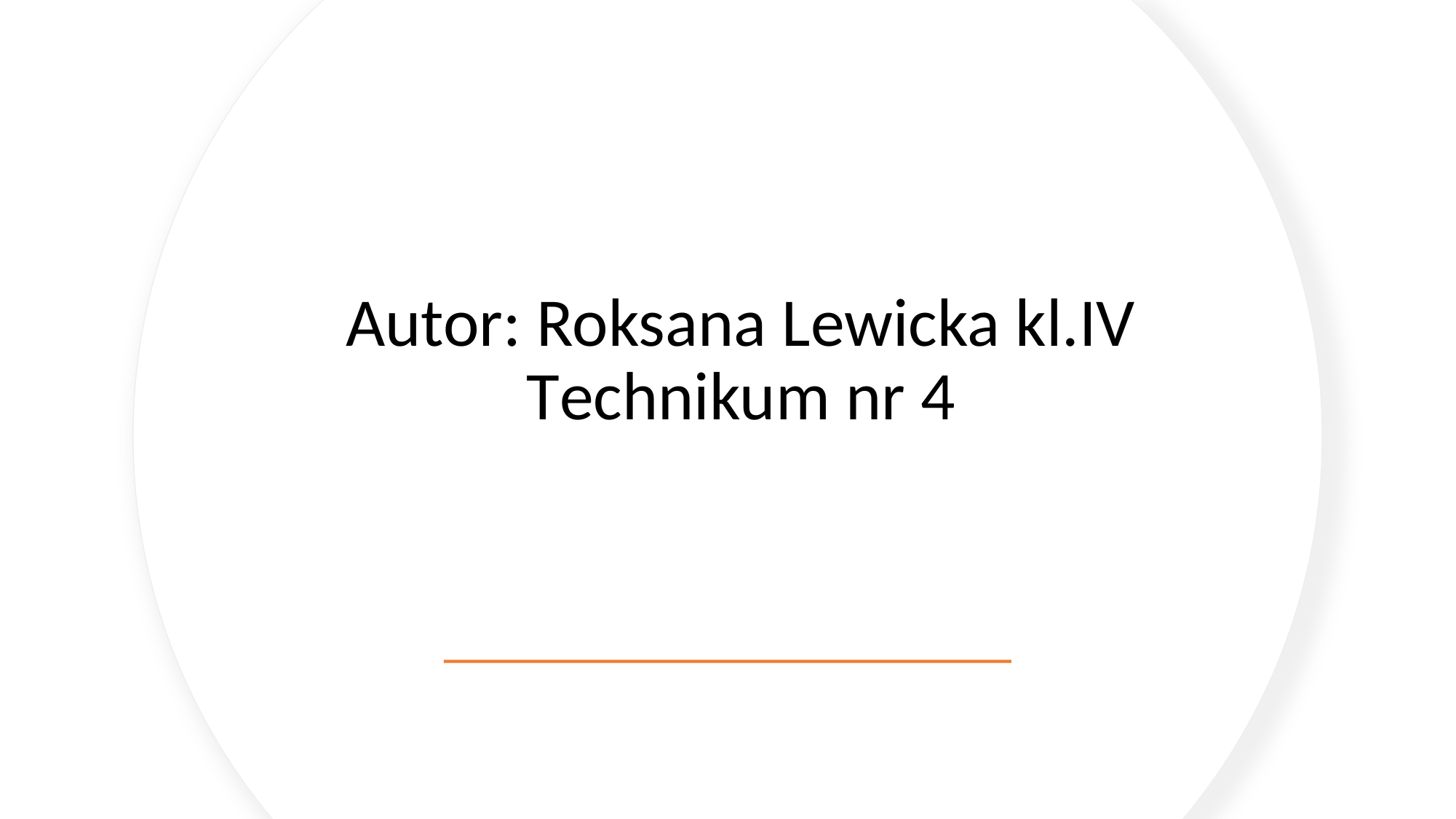

# Autor: Roksana Lewicka kl.IV Technikum nr 4